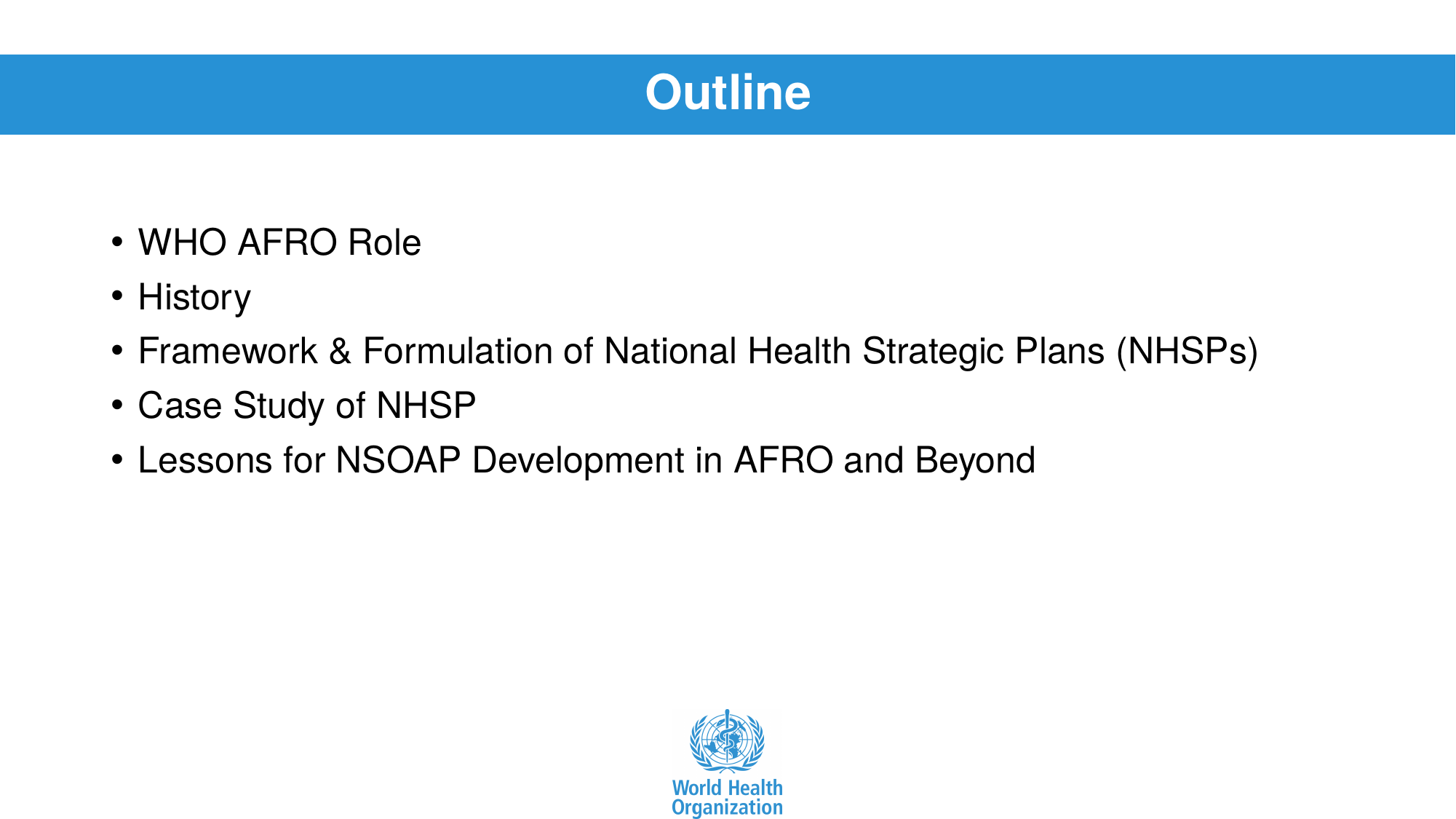

Outline
WHO AFRO Role
History
Framework & Formulation of National Health Strategic Plans (NHSPs)
Case Study of NHSP
Lessons for NSOAP Development in AFRO and Beyond